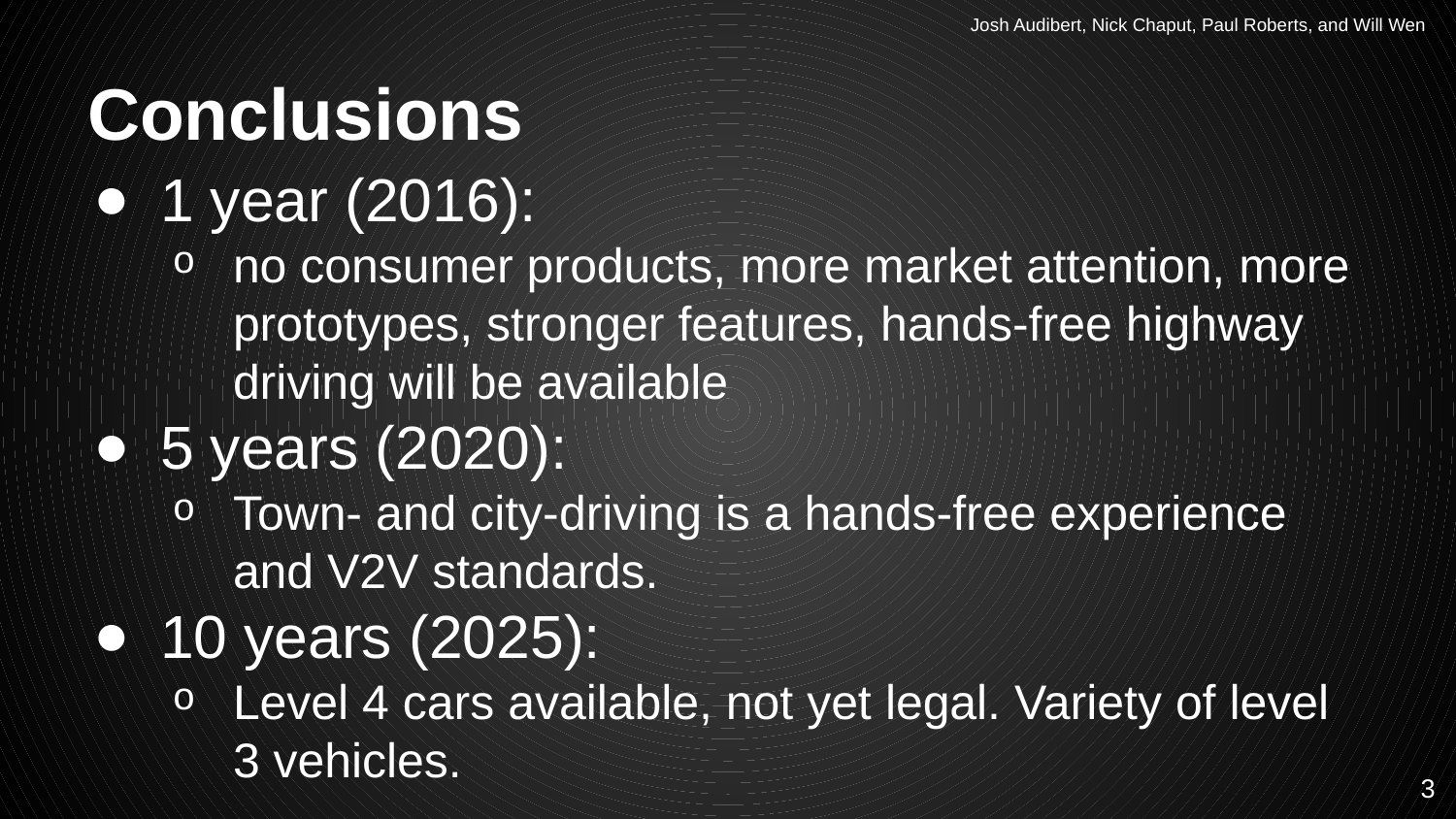

Josh Audibert, Nick Chaput, Paul Roberts, and Will Wen
# Conclusions
1 year (2016):
no consumer products, more market attention, more prototypes, stronger features, hands-free highway driving will be available
5 years (2020):
Town- and city-driving is a hands-free experience and V2V standards.
10 years (2025):
Level 4 cars available, not yet legal. Variety of level 3 vehicles.
3